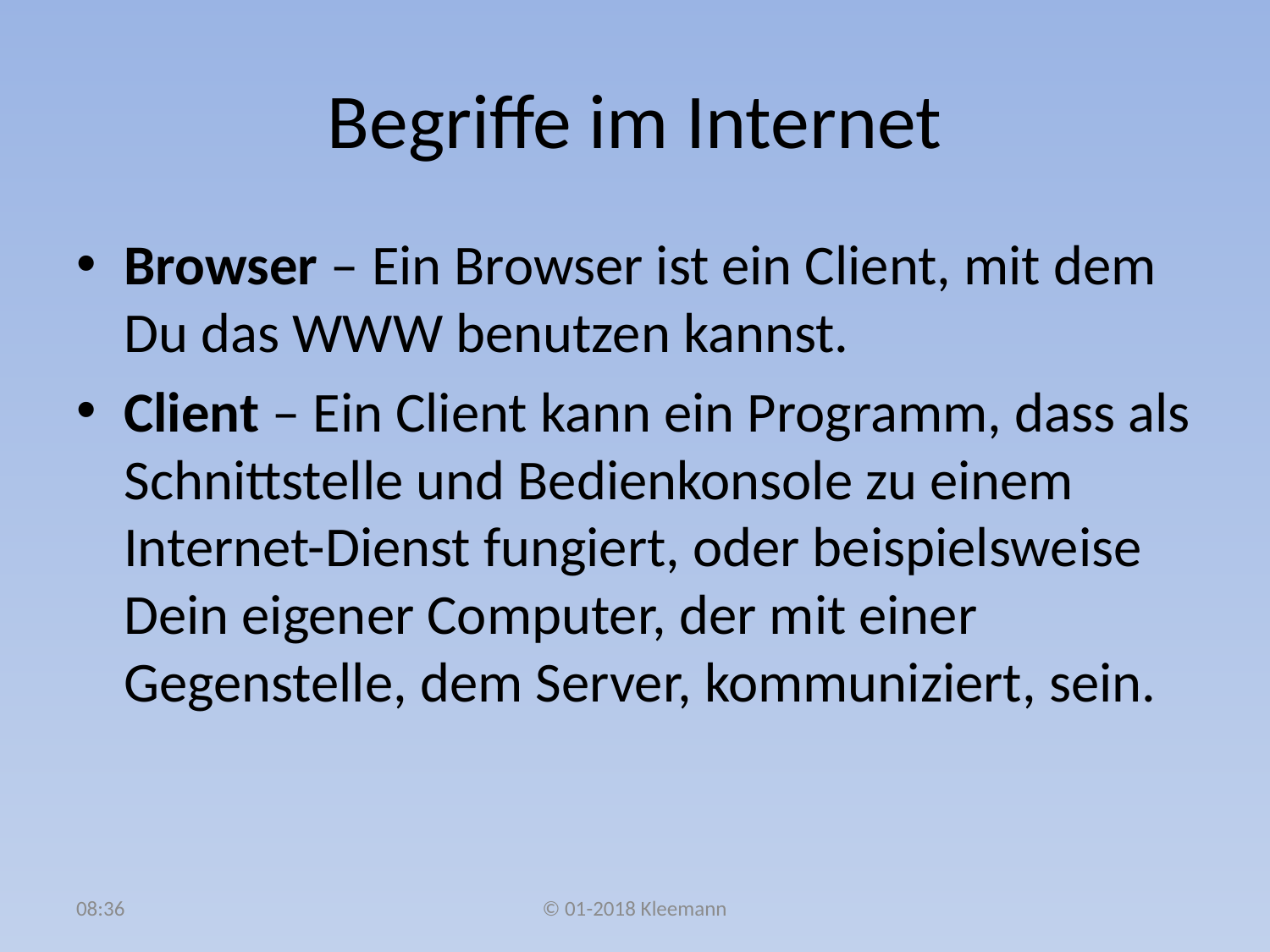

# Begriffe im Internet
Browser – Ein Browser ist ein Client, mit dem Du das WWW benutzen kannst.
Client – Ein Client kann ein Programm, dass als Schnittstelle und Bedienkonsole zu einem Internet-Dienst fungiert, oder beispielsweise Dein eigener Computer, der mit einer Gegenstelle, dem Server, kommuniziert, sein.
08:36
© 01-2018 Kleemann